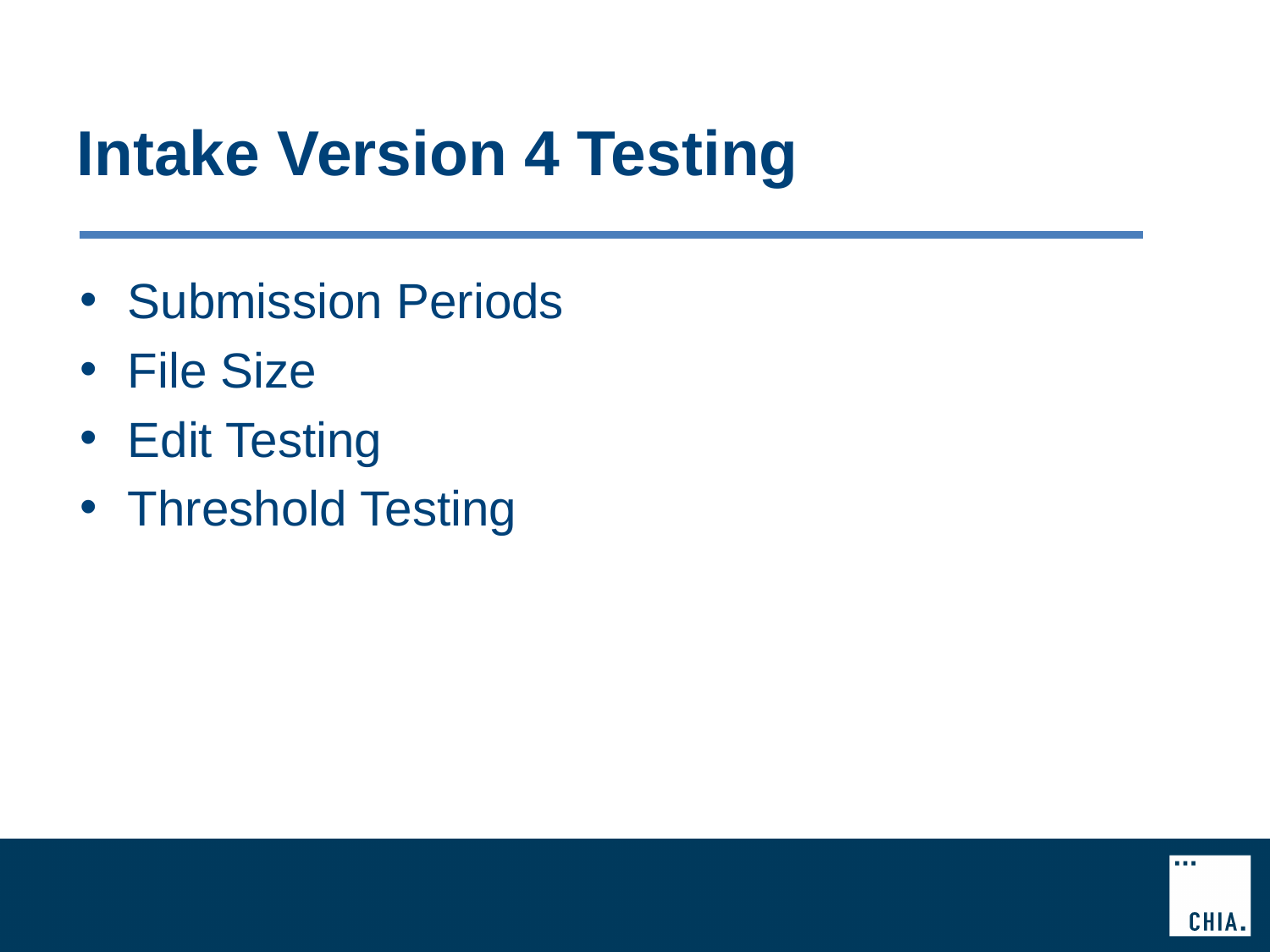

# Intake Version 4 Testing
Submission Periods
File Size
Edit Testing
Threshold Testing